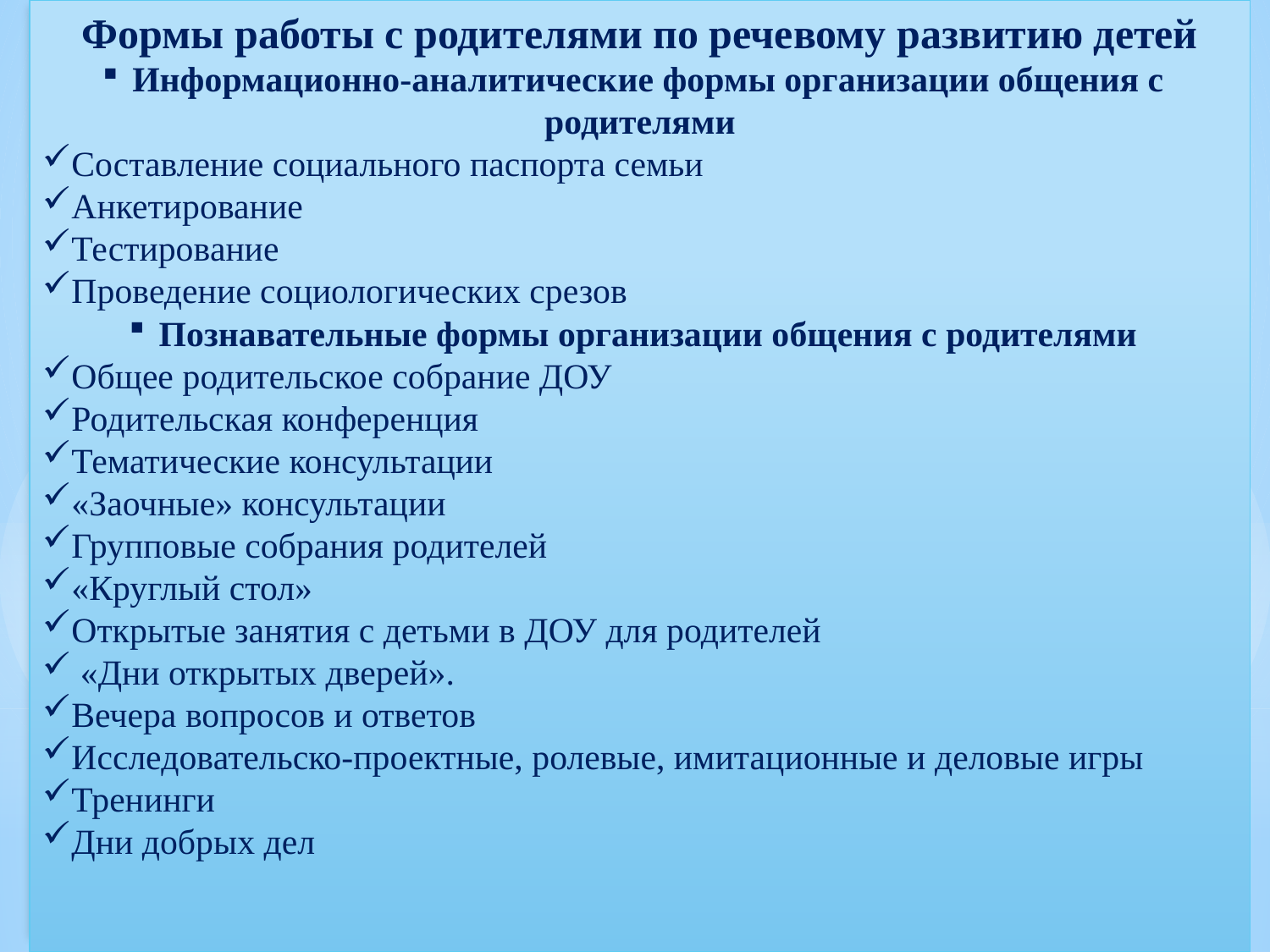

Формы работы с родителями по речевому развитию детей
Информационно-аналитические формы организации общения с родителями
Составление социального паспорта семьи
Анкетирование
Тестирование
Проведение социологических срезов
Познавательные формы организации общения с родителями
Общее родительское собрание ДОУ
Родительская конференция
Тематические консультации
«Заочные» консультации
Групповые собрания родителей
«Круглый стол»
Открытые занятия с детьми в ДОУ для родителей
 «Дни открытых дверей».
Вечера вопросов и ответов
Исследовательско-проектные, ролевые, имитационные и деловые игры
Тренинги
Дни добрых дел